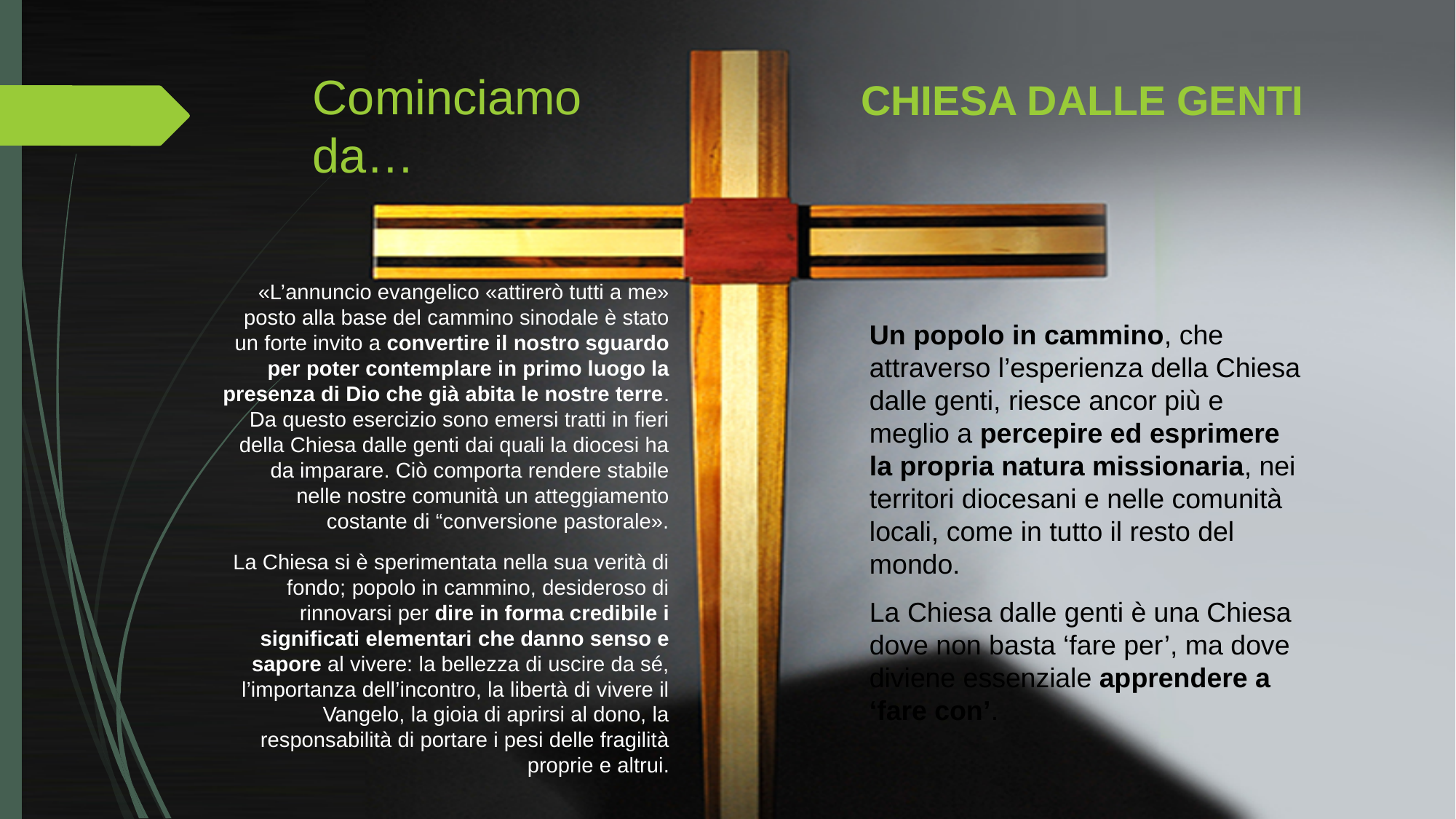

# Cominciamo da…
CHIESA DALLE GENTI
«L’annuncio evangelico «attirerò tutti a me» posto alla base del cammino sinodale è stato un forte invito a convertire il nostro sguardo per poter contemplare in primo luogo la presenza di Dio che già abita le nostre terre. Da questo esercizio sono emersi tratti in fieri della Chiesa dalle genti dai quali la diocesi ha da imparare. Ciò comporta rendere stabile nelle nostre comunità un atteggiamento costante di “conversione pastorale».
La Chiesa si è sperimentata nella sua verità di fondo; popolo in cammino, desideroso di rinnovarsi per dire in forma credibile i significati elementari che danno senso e sapore al vivere: la bellezza di uscire da sé, l’importanza dell’incontro, la libertà di vivere il Vangelo, la gioia di aprirsi al dono, la responsabilità di portare i pesi delle fragilità proprie e altrui.
Un popolo in cammino, che attraverso l’esperienza della Chiesa dalle genti, riesce ancor più e meglio a percepire ed esprimere la propria natura missionaria, nei territori diocesani e nelle comunità locali, come in tutto il resto del mondo.
La Chiesa dalle genti è una Chiesa dove non basta ‘fare per’, ma dove diviene essenziale apprendere a ‘fare con’.